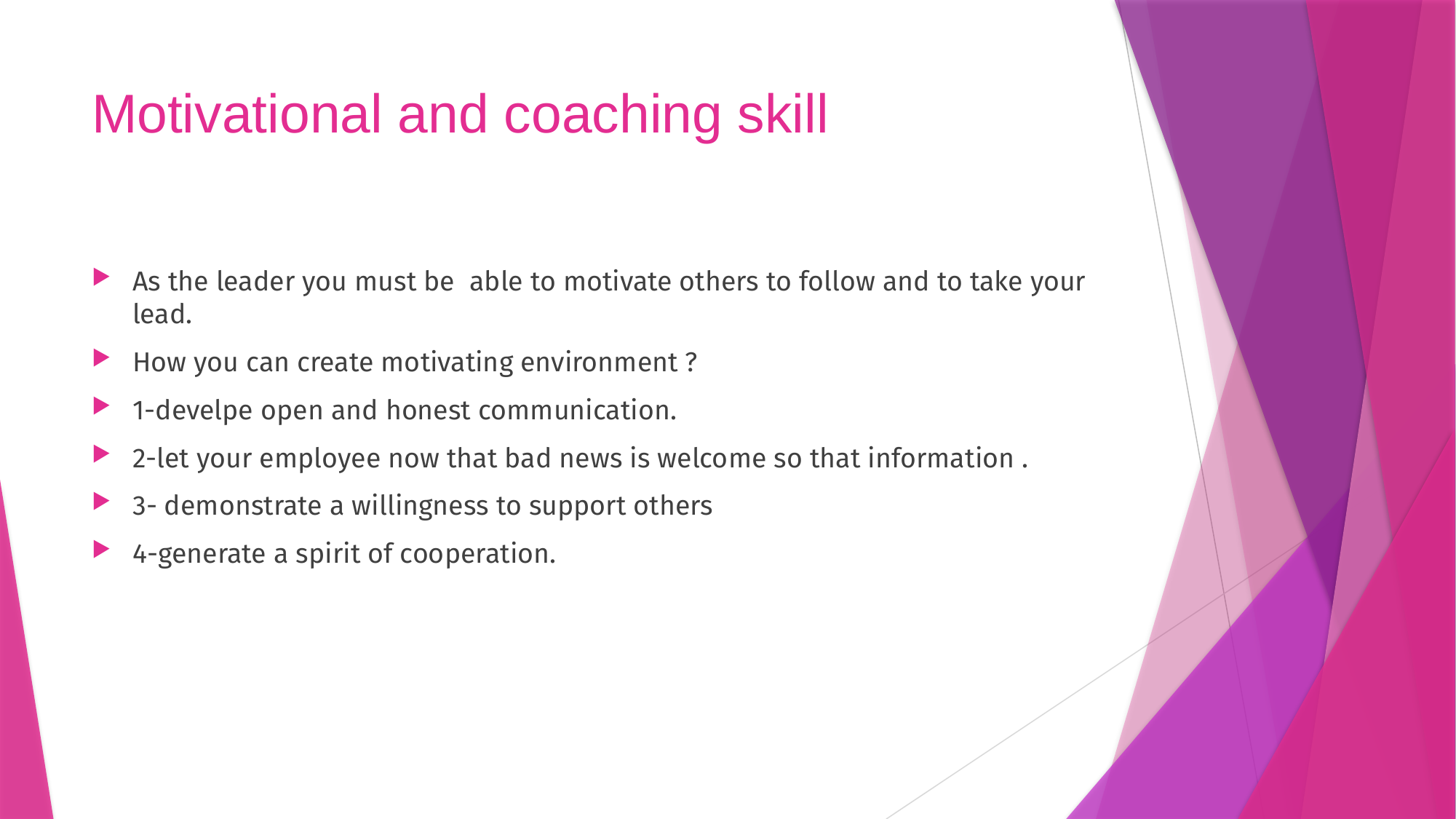

# Motivational and coaching skill
As the leader you must be  able to motivate others to follow and to take your lead.
How you can create motivating environment ?
1-develpe open and honest communication.
2-let your employee now that bad news is welcome so that information .
3- demonstrate a willingness to support others
4-generate a spirit of cooperation.